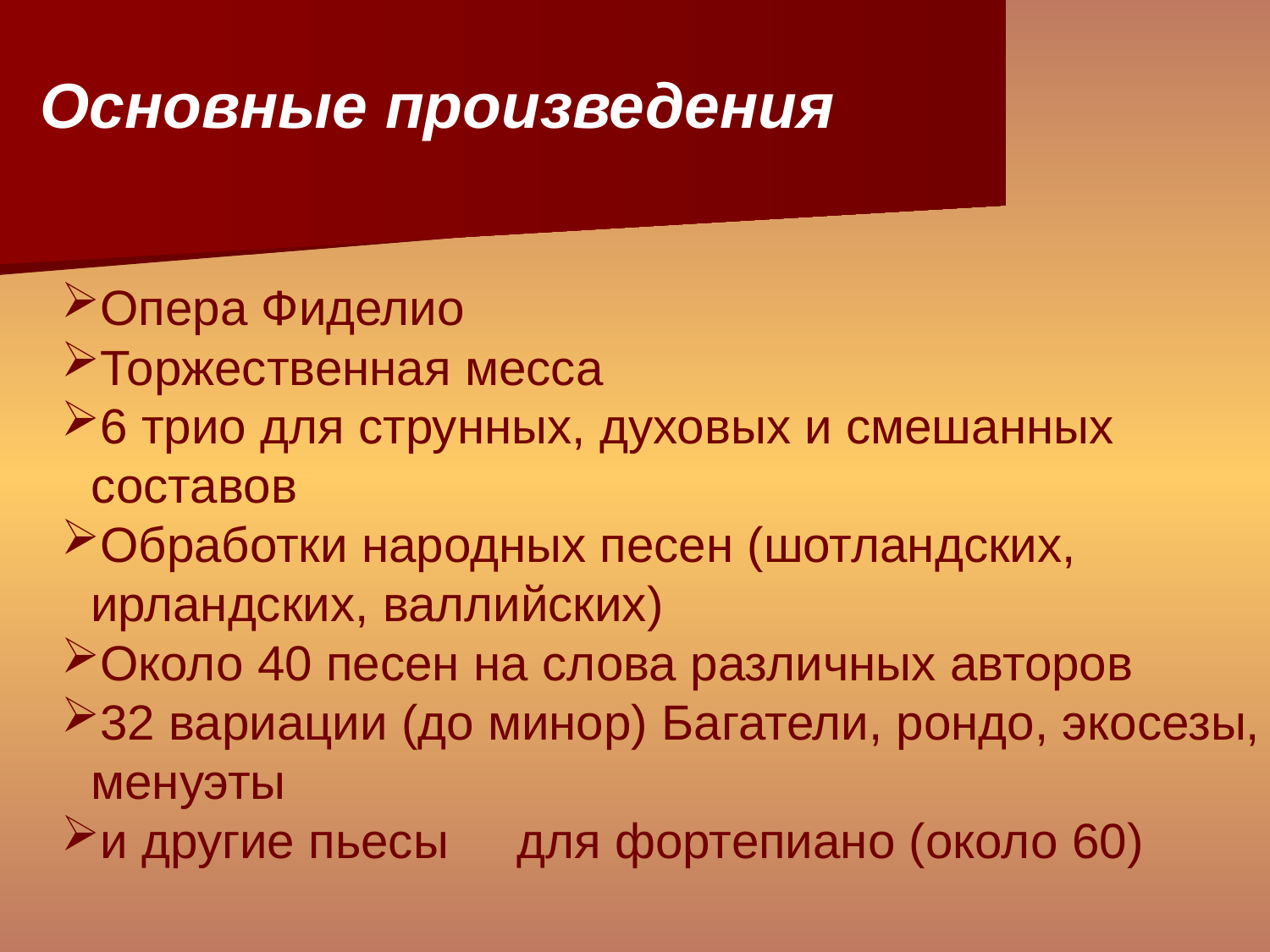

# Основные произведения

Опера Фиделио
Торжественная месса
6 трио для струнных, духовых и смешанных составов
Обработки народных песен (шотландских, ирландских, валлийских)
Около 40 песен на слова различных авторов
32 вариации (до минор) Багатели, рондо, экосезы, менуэты
и другие пьесы     для фортепиано (около 60)